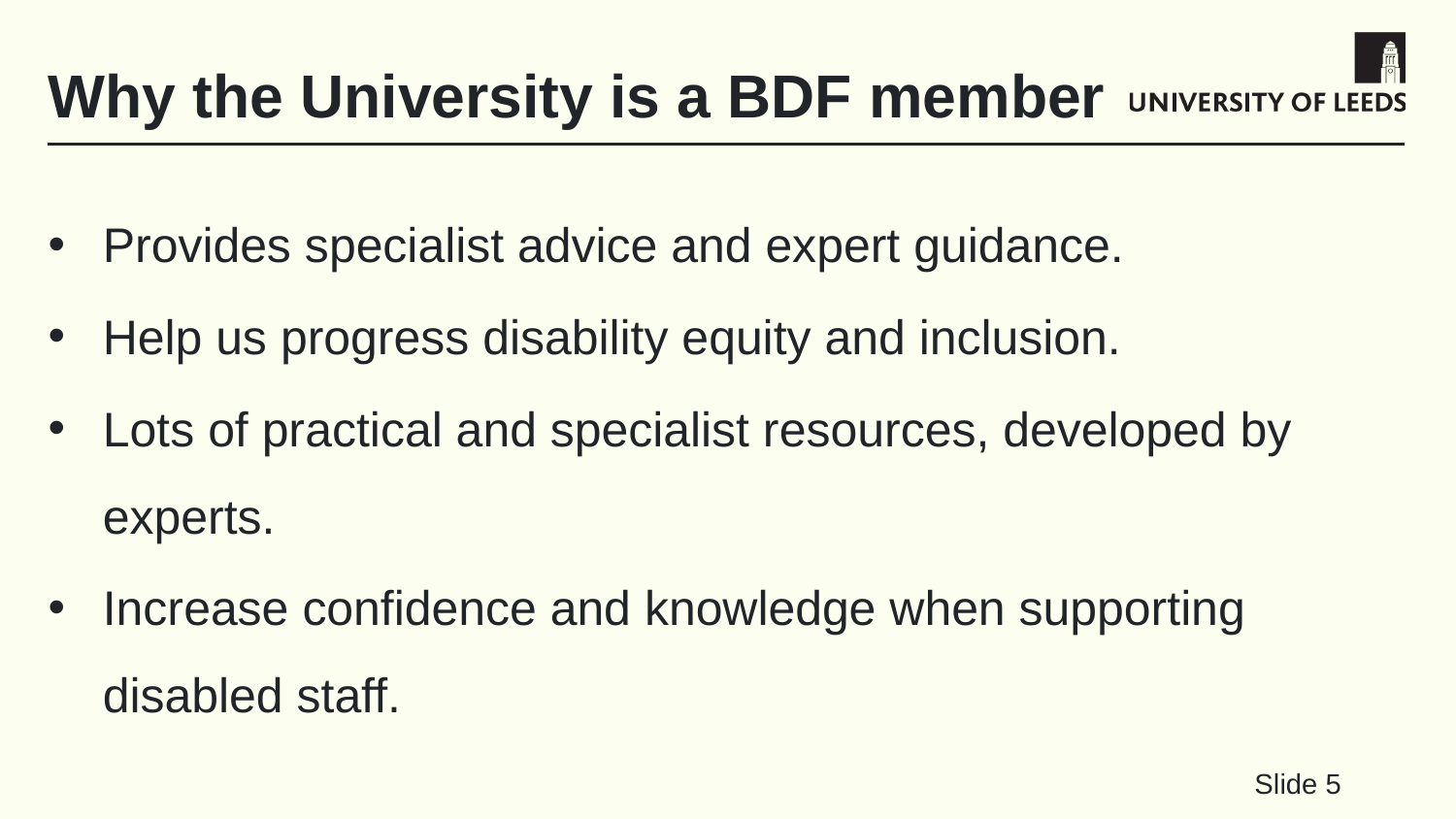

# Why the University is a BDF member
Provides specialist advice and expert guidance.
Help us progress disability equity and inclusion.
Lots of practical and specialist resources, developed by experts.
Increase confidence and knowledge when supporting disabled staff.

Slide 5